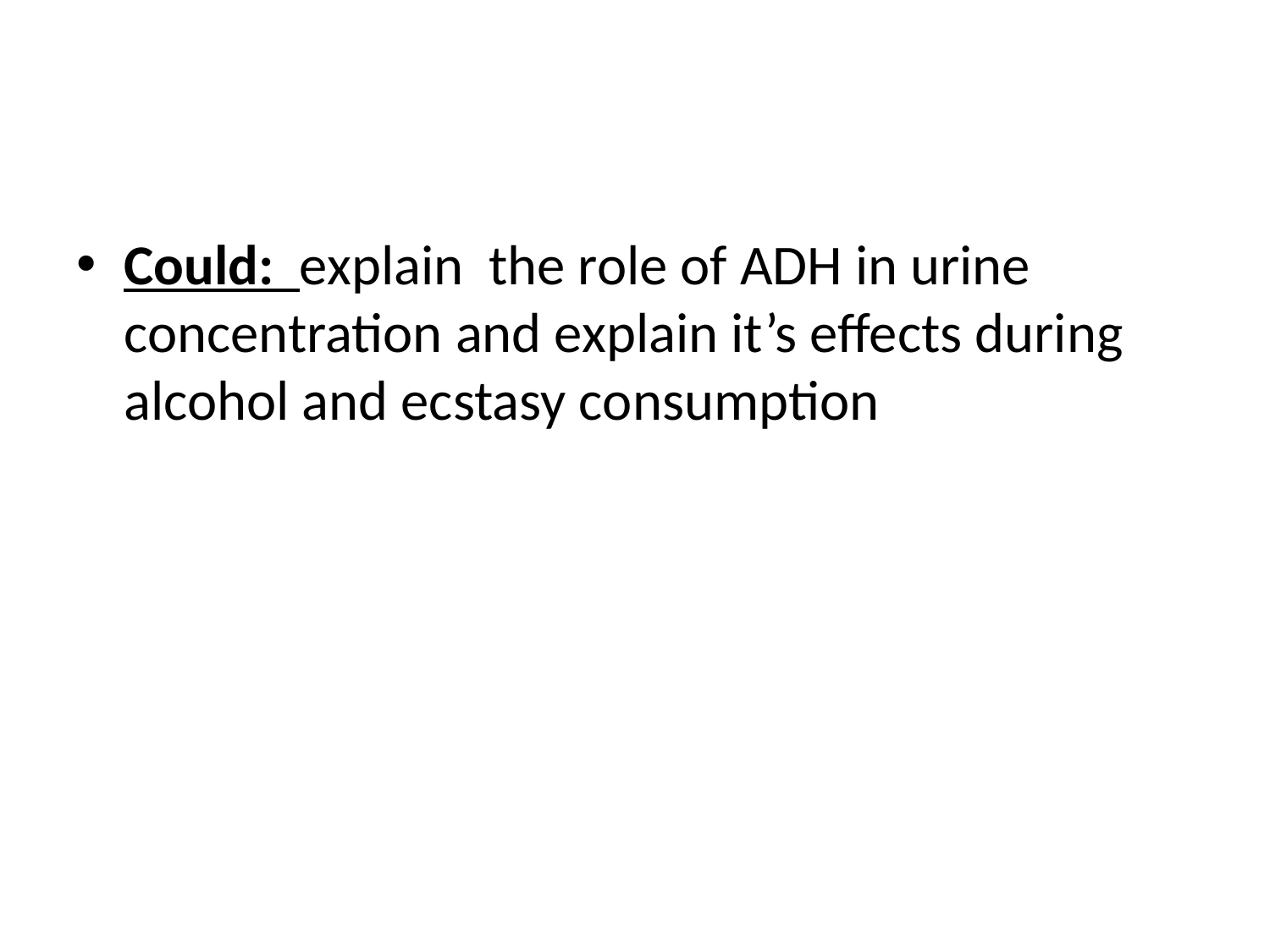

#
Could:  explain  the role of ADH in urine concentration and explain it’s effects during alcohol and ecstasy consumption